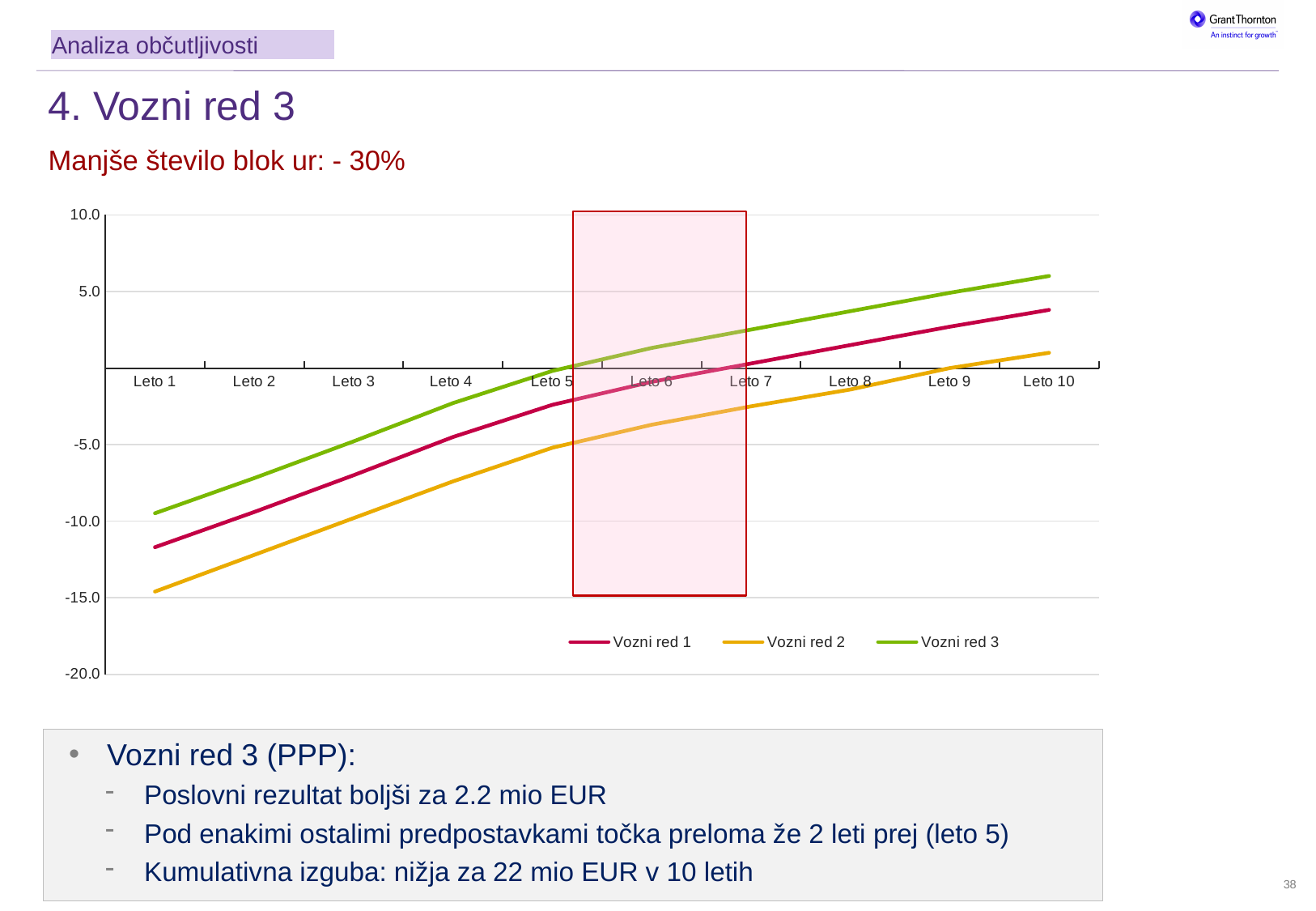

Historical and [2015] forecast outturn EBITDA
Analiza občutljivosti
# 4. Vozni red 3
Manjše število blok ur: - 30%

### Chart

| Category | Vozni red 1 | Vozni red 2 | Vozni red 3 |
|---|---|---|---|
| Leto 1 | -11.7 | -14.6 | -9.48573636027313 |
| Leto 2 | -9.4 | -12.2 | -7.185736360273131 |
| Leto 3 | -7.0 | -9.8 | -4.78573636027313 |
| Leto 4  | -4.5 | -7.4 | -2.2857363602731304 |
| Leto 5 | -2.4 | -5.2 | -0.18573636027313034 |
| Leto 6 | -0.9 | -3.7 | 1.3142636397268697 |
| Leto 7 | 0.3 | -2.5 | 2.5142636397268694 |
| Leto 8 | 1.5 | -1.4 | 3.7142636397268696 |
| Leto 9 | 2.7 | 0.0 | 4.91426363972687 |
| Leto 10 | 3.8 | 1.0 | 6.014263639726869 |
Vozni red 3 (PPP):
Poslovni rezultat boljši za 2.2 mio EUR
Pod enakimi ostalimi predpostavkami točka preloma že 2 leti prej (leto 5)
Kumulativna izguba: nižja za 22 mio EUR v 10 letih